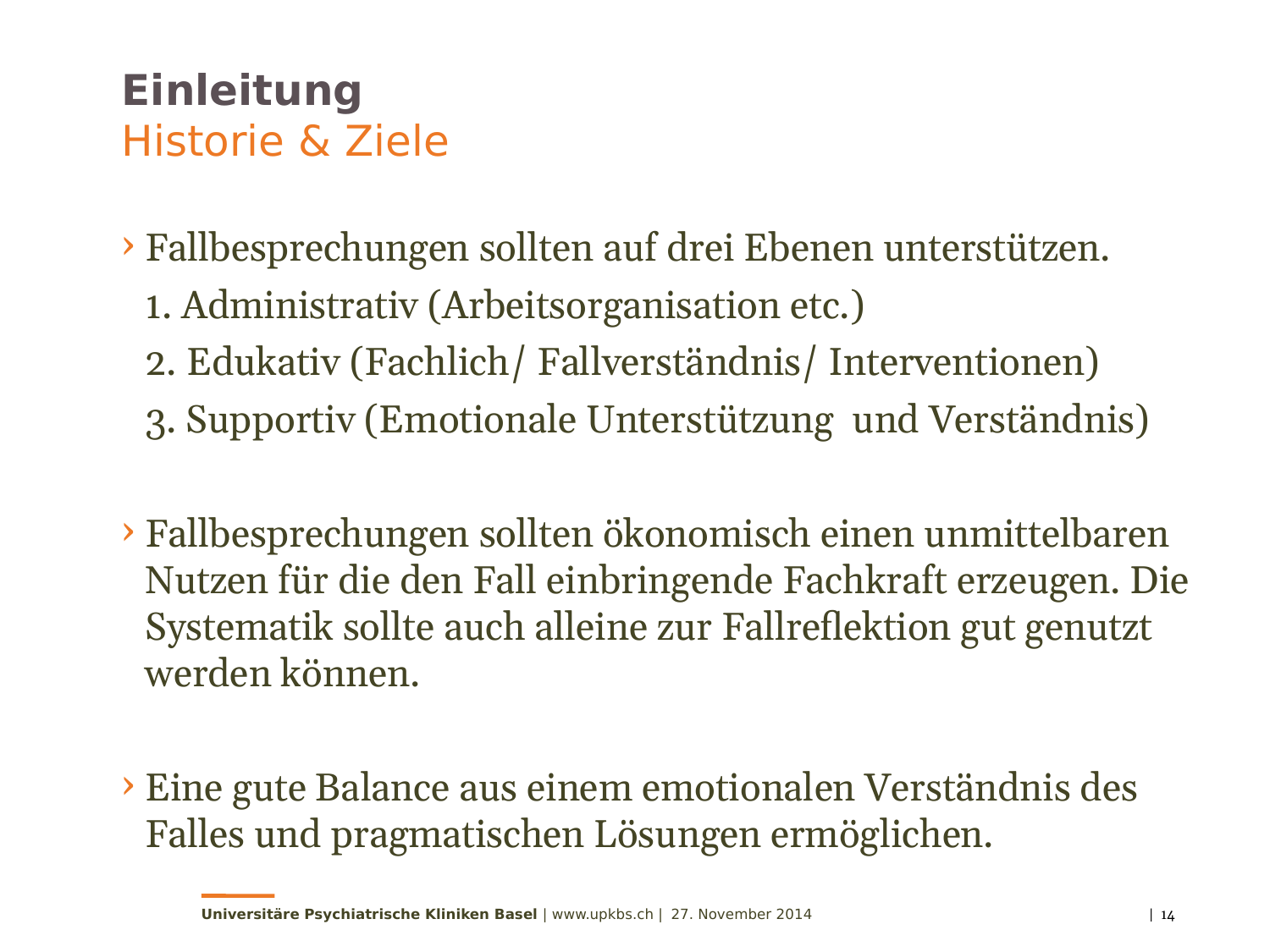

# Einleitung Historie & Ziele
Fallbesprechungen sollten auf drei Ebenen unterstützen.
	1. Administrativ (Arbeitsorganisation etc.)
	2. Edukativ (Fachlich/ Fallverständnis/ Interventionen)
	3. Supportiv (Emotionale Unterstützung  und Verständnis)

Fallbesprechungen sollten ökonomisch einen unmittelbaren Nutzen für die den Fall einbringende Fachkraft erzeugen. Die Systematik sollte auch alleine zur Fallreflektion gut genutzt werden können.

Eine gute Balance aus einem emotionalen Verständnis des Falles und pragmatischen Lösungen ermöglichen.

Universitäre Psychiatrische Kliniken Basel | www.upkbs.ch |
27. November 2014
    |  14